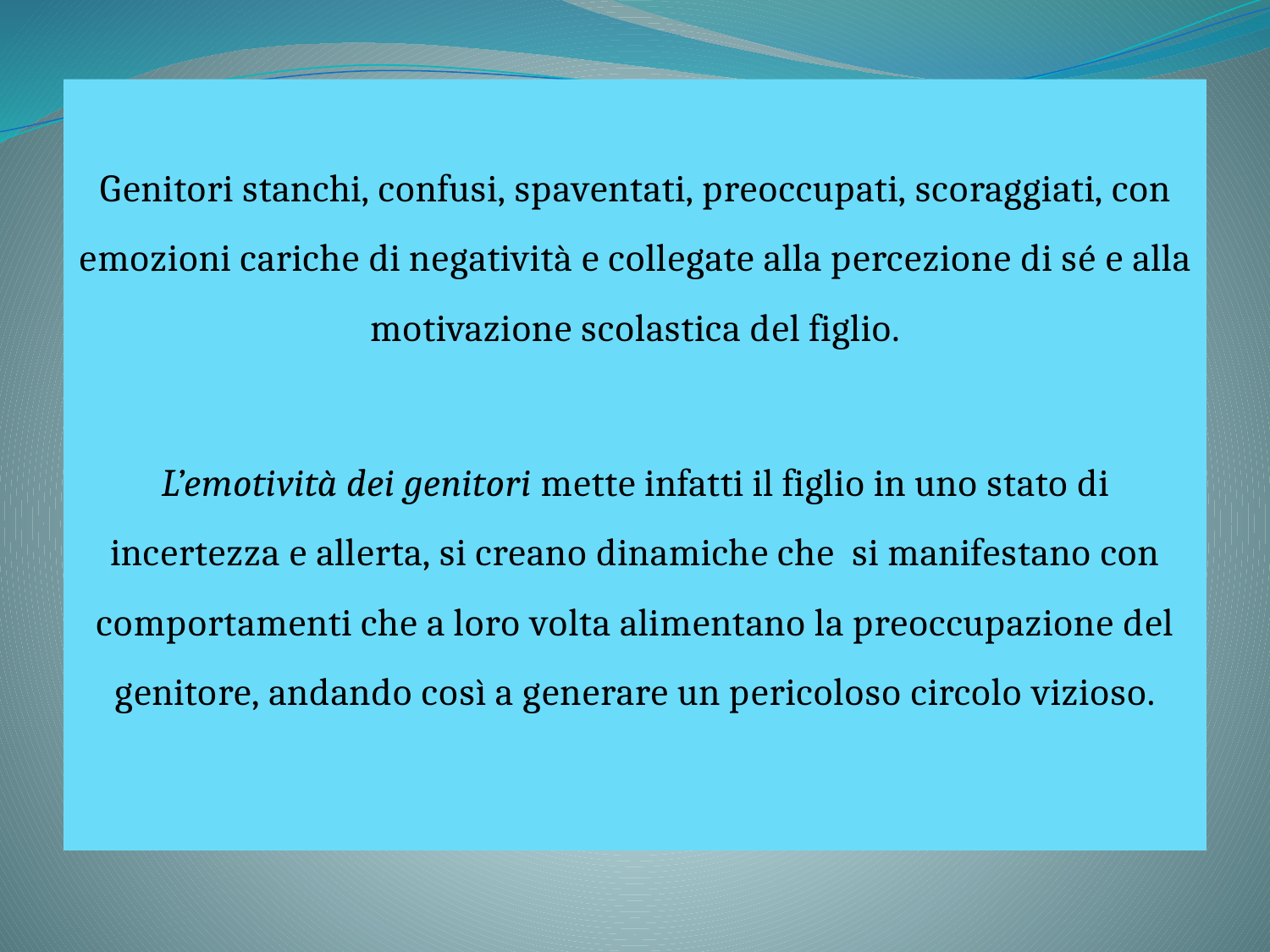

Genitori stanchi, confusi, spaventati, preoccupati, scoraggiati, con emozioni cariche di negatività e collegate alla percezione di sé e alla motivazione scolastica del figlio.

L’emotività dei genitori mette infatti il figlio in uno stato di incertezza e allerta, si creano dinamiche che  si manifestano con comportamenti che a loro volta alimentano la preoccupazione del genitore, andando così a generare un pericoloso circolo vizioso.